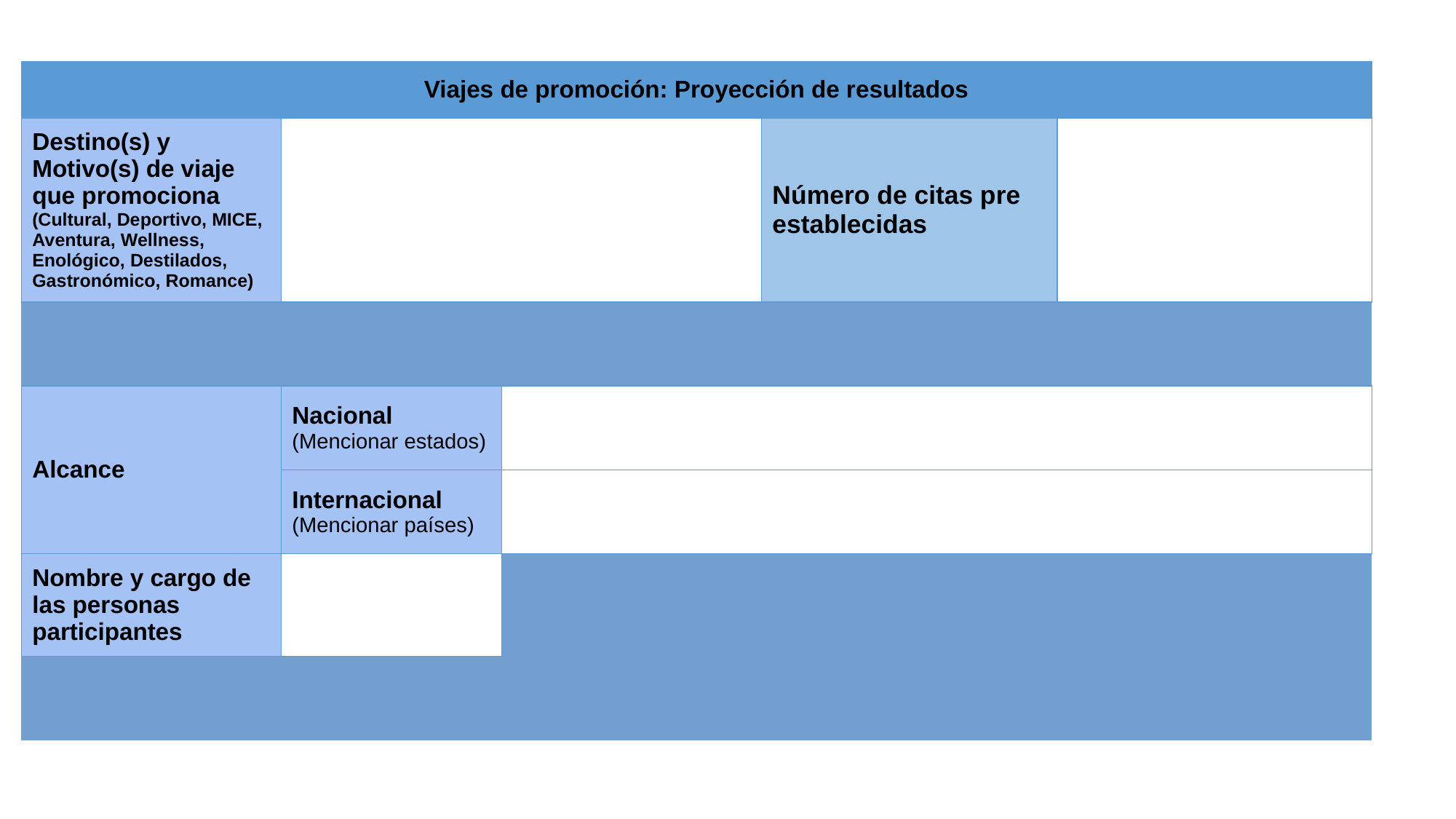

| Viajes de promoción: Proyección de resultados |  |  |  |  |
| --- | --- | --- | --- | --- |
| Destino(s) y Motivo(s) de viaje que promociona (Cultural, Deportivo, MICE, Aventura, Wellness, Enológico, Destilados, Gastronómico, Romance) |  |  | Número de citas pre establecidas |  |
|  |  |  |  |  |
| Alcance | Nacional (Mencionar estados) |  |  |  |
|  | Internacional (Mencionar países) |  |  |  |
| Nombre y cargo de las personas participantes |  |  |  |  |
|  |  |  |  |  |
|  |  |  |  |  |